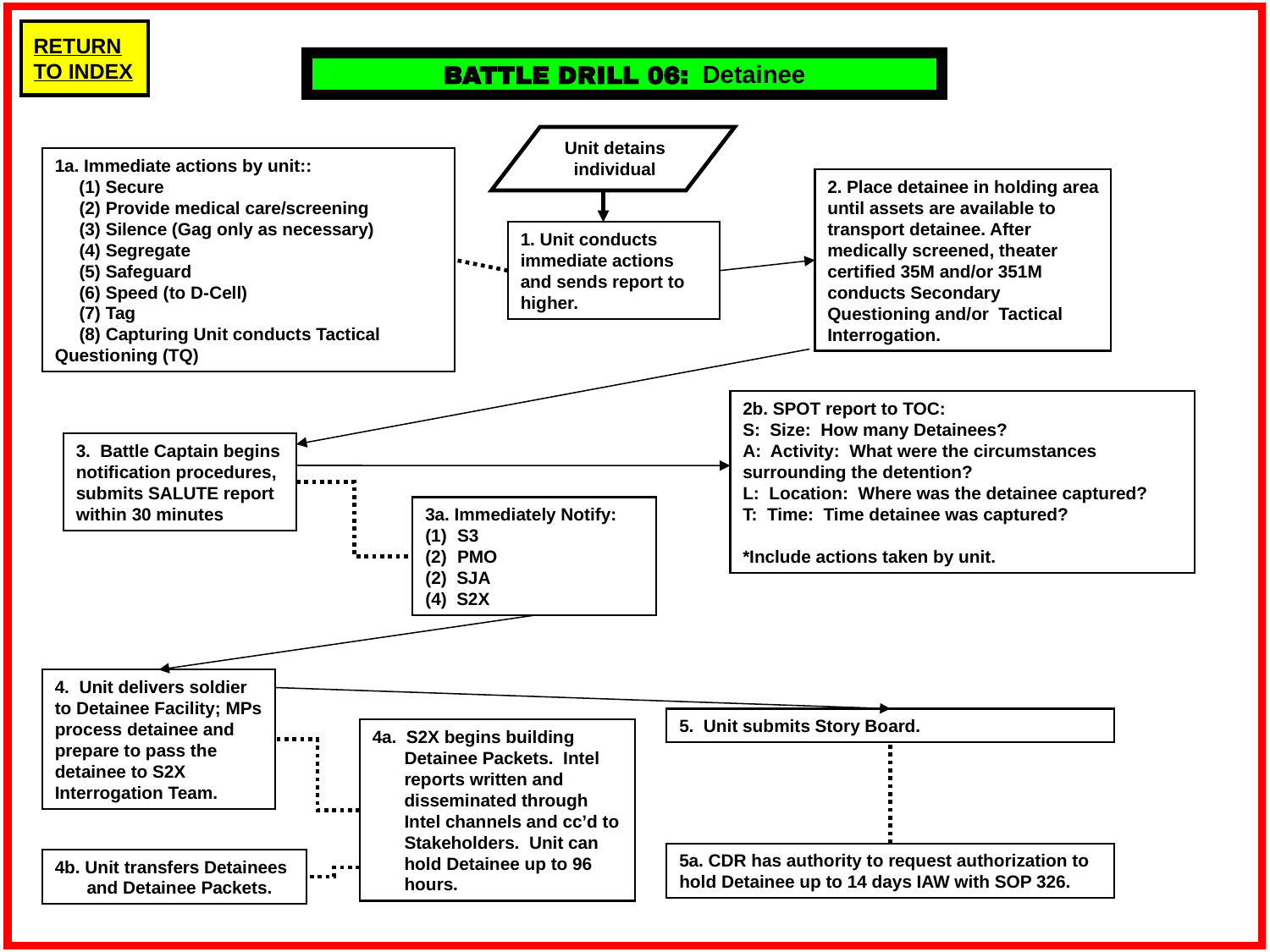

BATTLE DRILL 06:  Detainee

Unit detains
individual
1a. Immediate actions by unit::
     (1) Secure
     (2) Provide medical care/screening
     (3) Silence (Gag only as necessary)
     (4) Segregate
     (5) Safeguard
     (6) Speed (to D-Cell)
     (7) Tag
     (8) Capturing Unit conducts Tactical         Questioning (TQ)
2. Place detainee in holding area until assets are available to transport detainee. After medically screened, theater certified 35M and/or 351M conducts Secondary Questioning and/or  Tactical Interrogation.

1. Unit conducts immediate actions and sends report to higher.
2b. SPOT report to TOC:
S:  Size:  How many Detainees?
A:  Activity:  What were the circumstances surrounding the detention?
L:  Location:  Where was the detainee captured?
T:  Time:  Time detainee was captured?

*Include actions taken by unit.
3.  Battle Captain begins notification procedures, submits SALUTE report within 30 minutes
3a. Immediately Notify:
S3
PMO
(2)  SJA
(4)  S2X
4.  Unit delivers soldier to Detainee Facility; MPs process detainee and prepare to pass the detainee to S2X Interrogation Team.
5.  Unit submits Story Board.
4a.  S2X begins building Detainee Packets.  Intel reports written and disseminated through Intel channels and cc’d to Stakeholders.  Unit can hold Detainee up to 96 hours.
5a. CDR has authority to request authorization to hold Detainee up to 14 days IAW with SOP 326.
4b. Unit transfers Detainees and Detainee Packets.